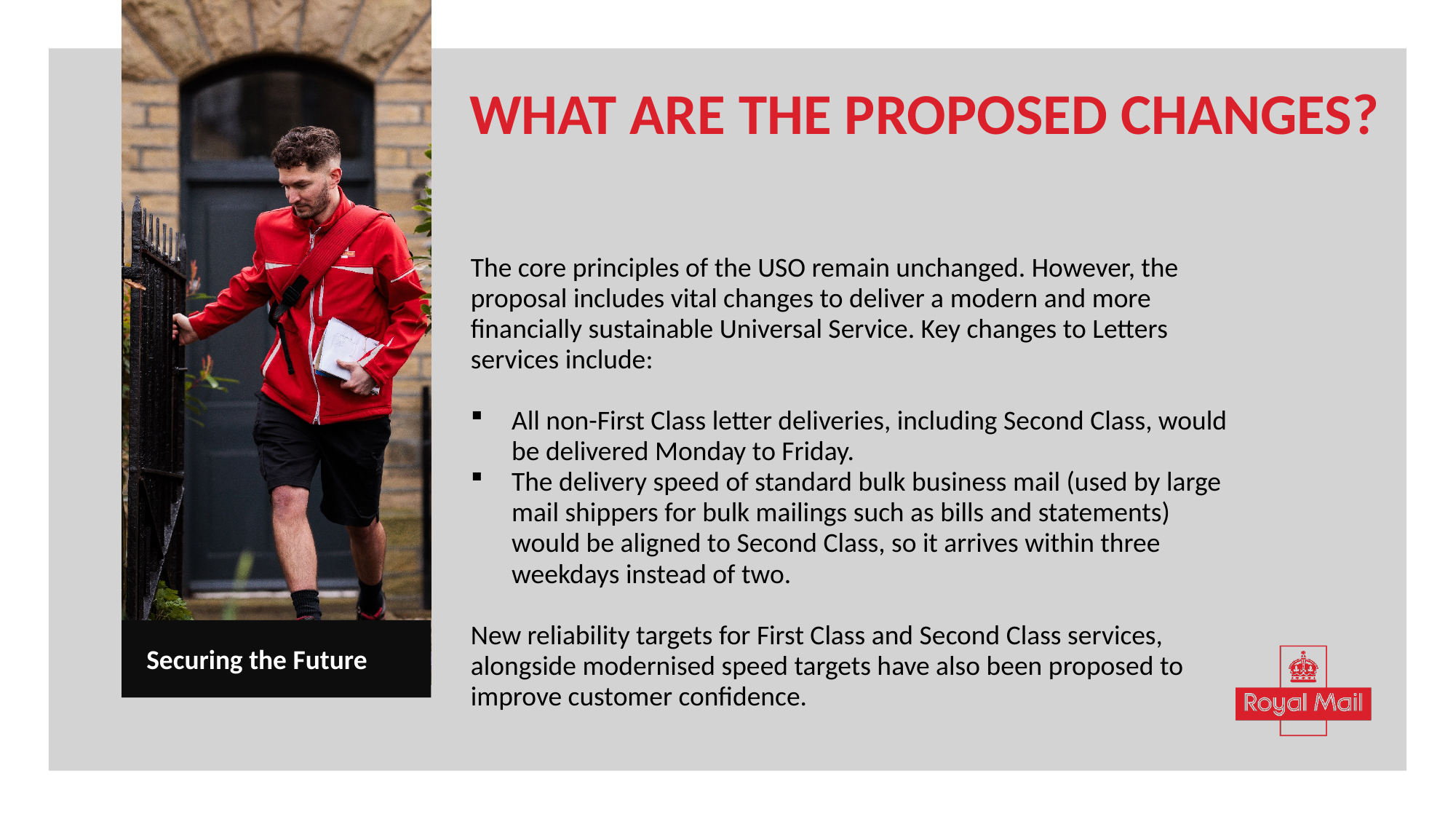

WHAT ARE THE PROPOSED CHANGES?
The core principles of the USO remain unchanged. However, the proposal includes vital changes to deliver a modern and more financially sustainable Universal Service. Key changes to Letters services include:

All non-First Class letter deliveries, including Second Class, would be delivered Monday to Friday.
The delivery speed of standard bulk business mail (used by large mail shippers for bulk mailings such as bills and statements) would be aligned to Second Class, so it arrives within three weekdays instead of two.

New reliability targets for First Class and Second Class services, alongside modernised speed targets have also been proposed to improve customer confidence.